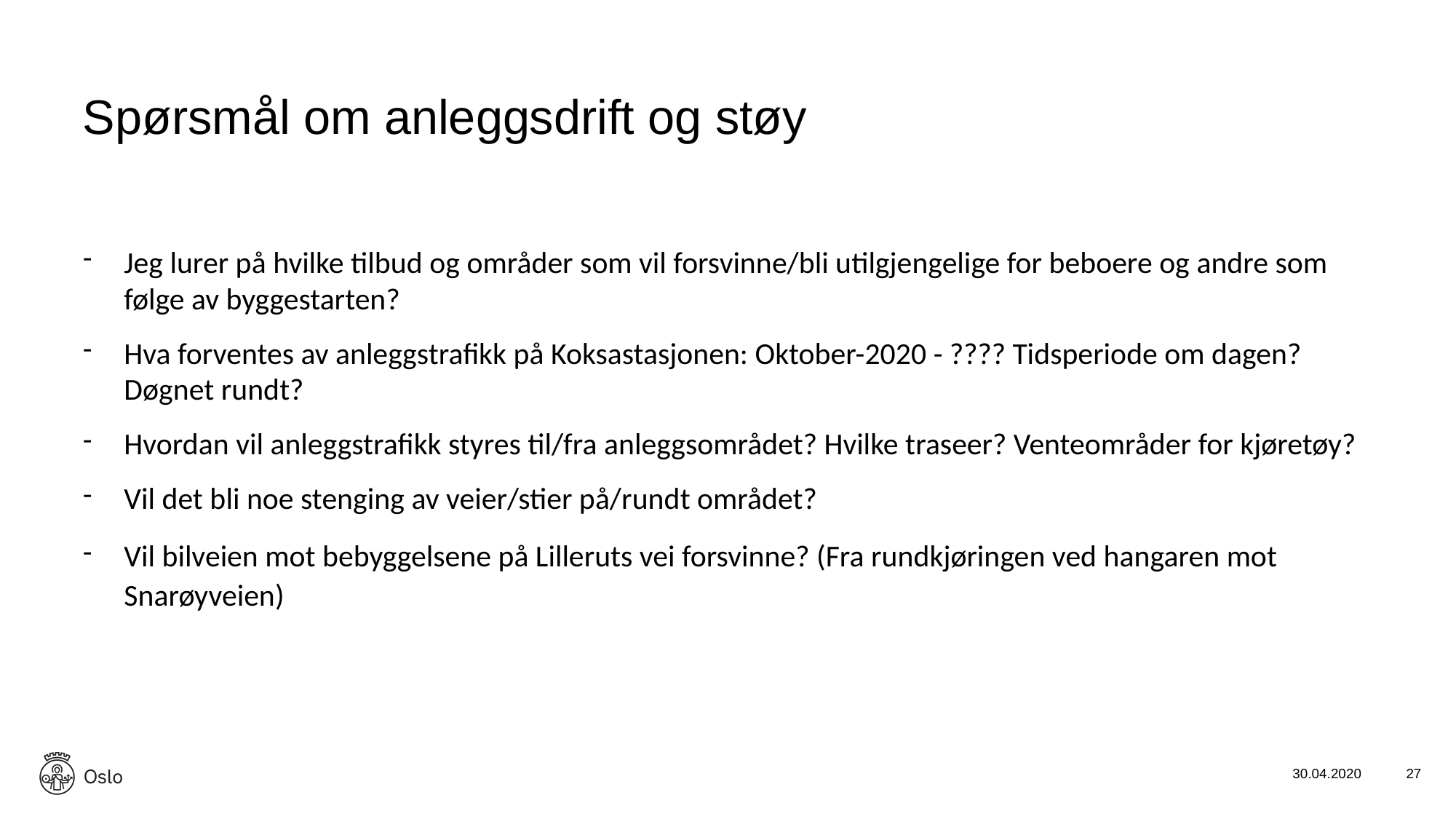

# Spørsmål om anleggsdrift og støy
Jeg lurer på hvilke tilbud og områder som vil forsvinne/bli utilgjengelige for beboere og andre som følge av byggestarten?
Hva forventes av anleggstrafikk på Koksastasjonen: Oktober-2020 - ???? Tidsperiode om dagen? Døgnet rundt?
Hvordan vil anleggstrafikk styres til/fra anleggsområdet? Hvilke traseer? Venteområder for kjøretøy?
Vil det bli noe stenging av veier/stier på/rundt området?
Vil bilveien mot bebyggelsene på Lilleruts vei forsvinne? (Fra rundkjøringen ved hangaren mot Snarøyveien)

30.04.2020
27